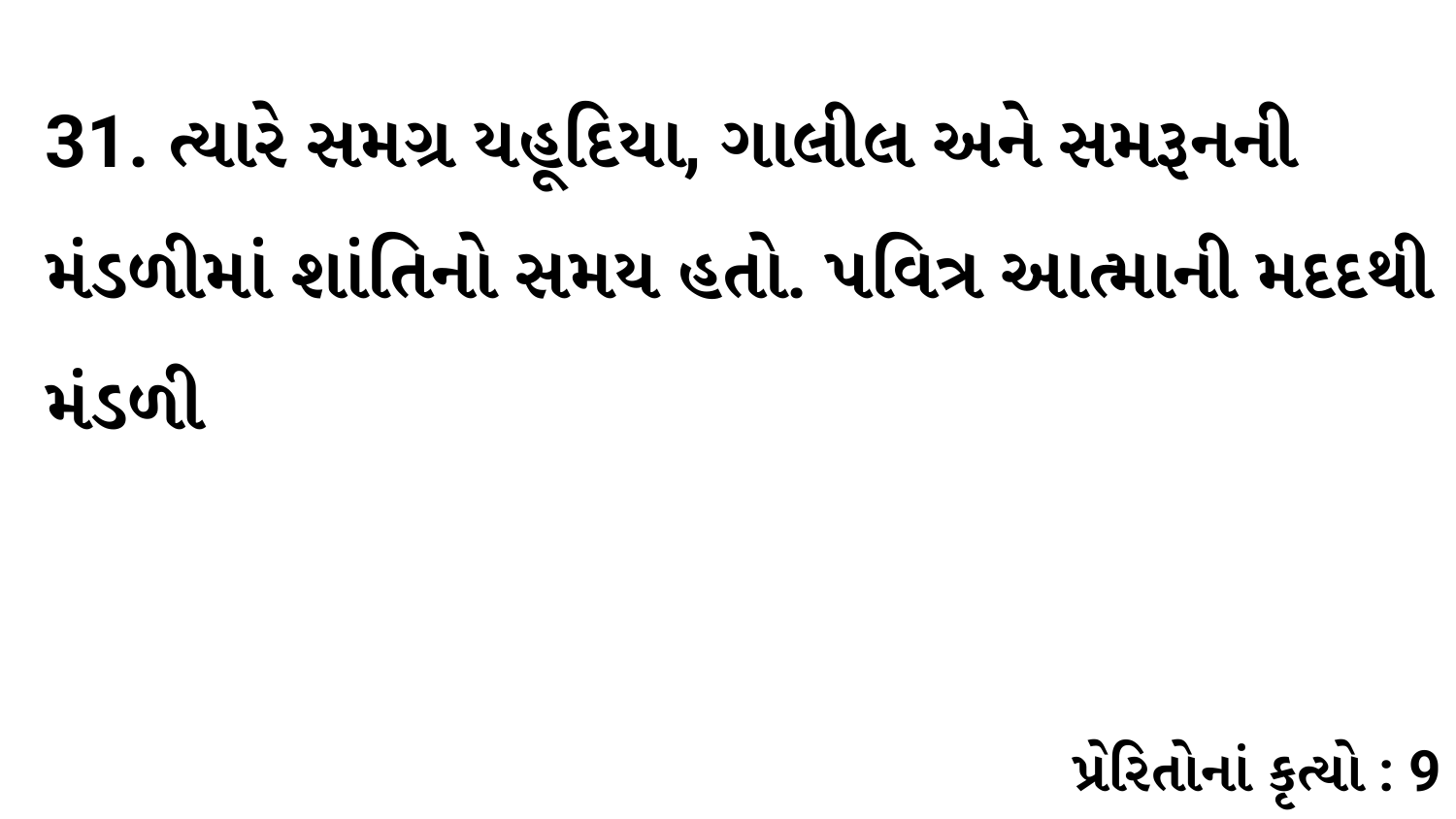

31. ત્યારે સમગ્ર યહૂદિયા, ગાલીલ અને સમરૂનની મંડળીમાં શાંતિનો સમય હતો. પવિત્ર આત્માની મદદથી મંડળી
પ્રેરિતોનાં કૃત્યો : 9